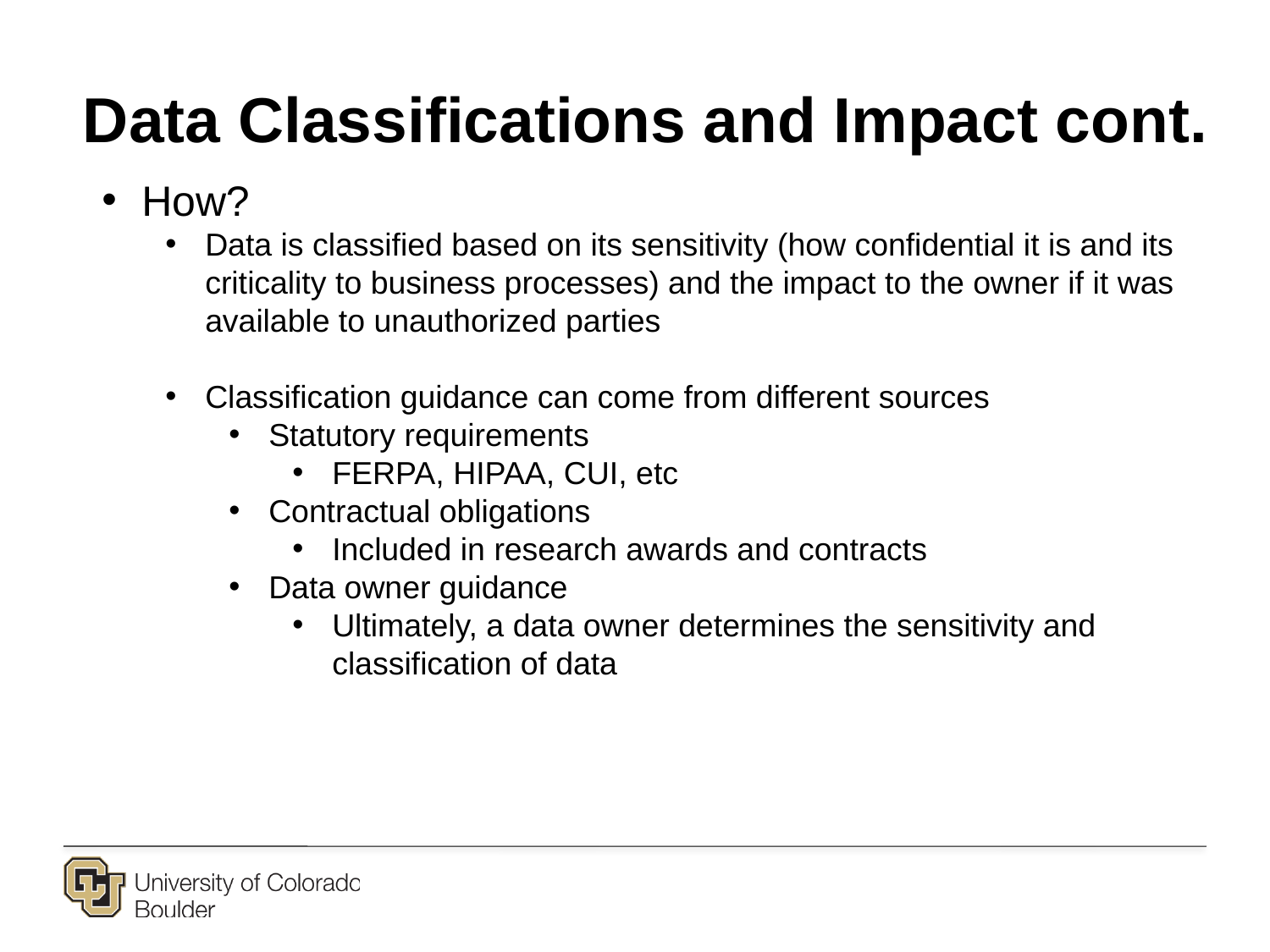

Data Classifications and Impact cont.
How?
Data is classified based on its sensitivity (how confidential it is and its criticality to business processes) and the impact to the owner if it was available to unauthorized parties

Classification guidance can come from different sources
Statutory requirements
FERPA, HIPAA, CUI, etc
Contractual obligations
Included in research awards and contracts
Data owner guidance
Ultimately, a data owner determines the sensitivity and classification of data